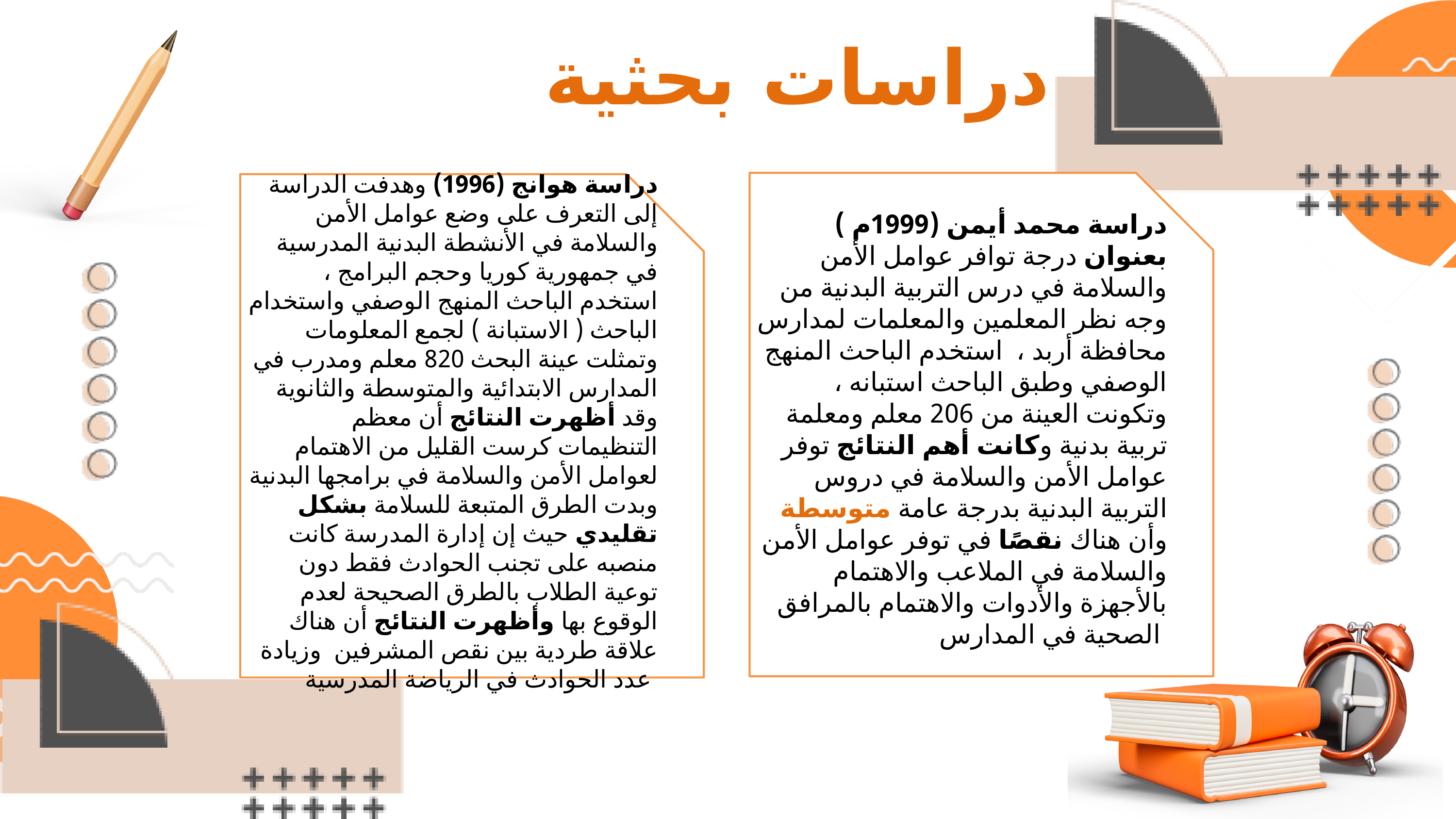

دراسات بحثية
دراسة محمد أيمن (1999م ) بعنوان درجة توافر عوامل الأمن والسلامة في درس التربية البدنية من وجه نظر المعلمين والمعلمات لمدارس محافظة أربد ،  استخدم الباحث المنهج الوصفي وطبق الباحث استبانه ، وتكونت العينة من 206 معلم ومعلمة تربية بدنية وكانت أهم النتائج توفر عوامل الأمن والسلامة في دروس التربية البدنية بدرجة عامة متوسطة وأن هناك نقصًا في توفر عوامل الأمن والسلامة في الملاعب والاهتمام بالأجهزة والأدوات والاهتمام بالمرافق الصحية في المدارس

دراسة هوانج (1996) وهدفت الدراسة إلى التعرف على وضع عوامل الأمن والسلامة في الأنشطة البدنية المدرسية في جمهورية كوريا وحجم البرامج ، استخدم الباحث المنهج الوصفي واستخدام الباحث ( الاستبانة ) لجمع المعلومات وتمثلت عينة البحث 820 معلم ومدرب في المدارس الابتدائية والمتوسطة والثانوية وقد أظهرت النتائج أن معظم التنظيمات كرست القليل من الاهتمام لعوامل الأمن والسلامة في برامجها البدنية وبدت الطرق المتبعة للسلامة بشكل تقليدي حيث إن إدارة المدرسة كانت منصبه على تجنب الحوادث فقط دون توعية الطلاب بالطرق الصحيحة لعدم الوقوع بها وأظهرت النتائج أن هناك علاقة طردية بين نقص المشرفين  وزيادة عدد الحوادث في الرياضة المدرسية